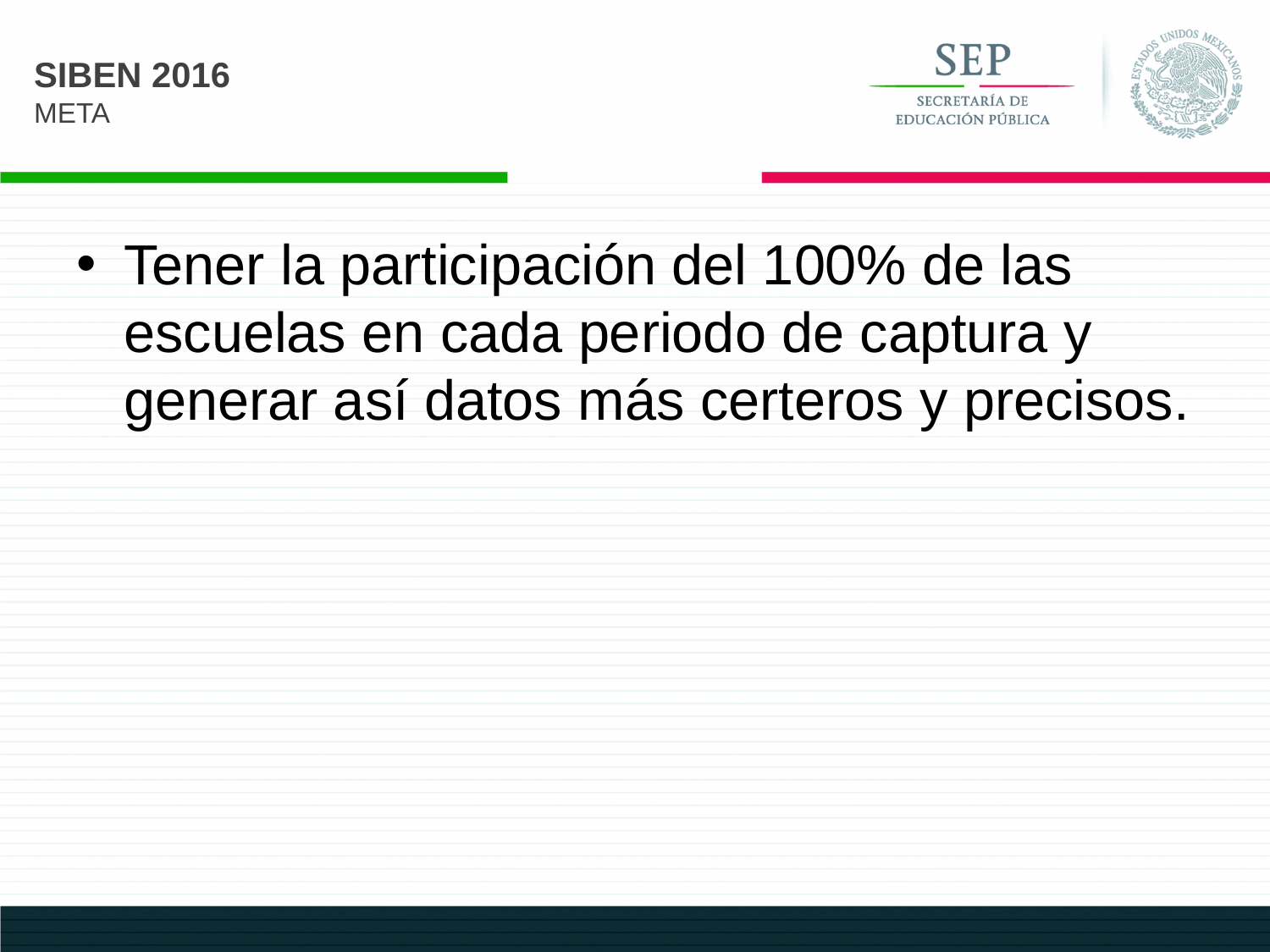

SIBEN 2016
META
Tener la participación del 100% de las escuelas en cada periodo de captura y generar así datos más certeros y precisos.